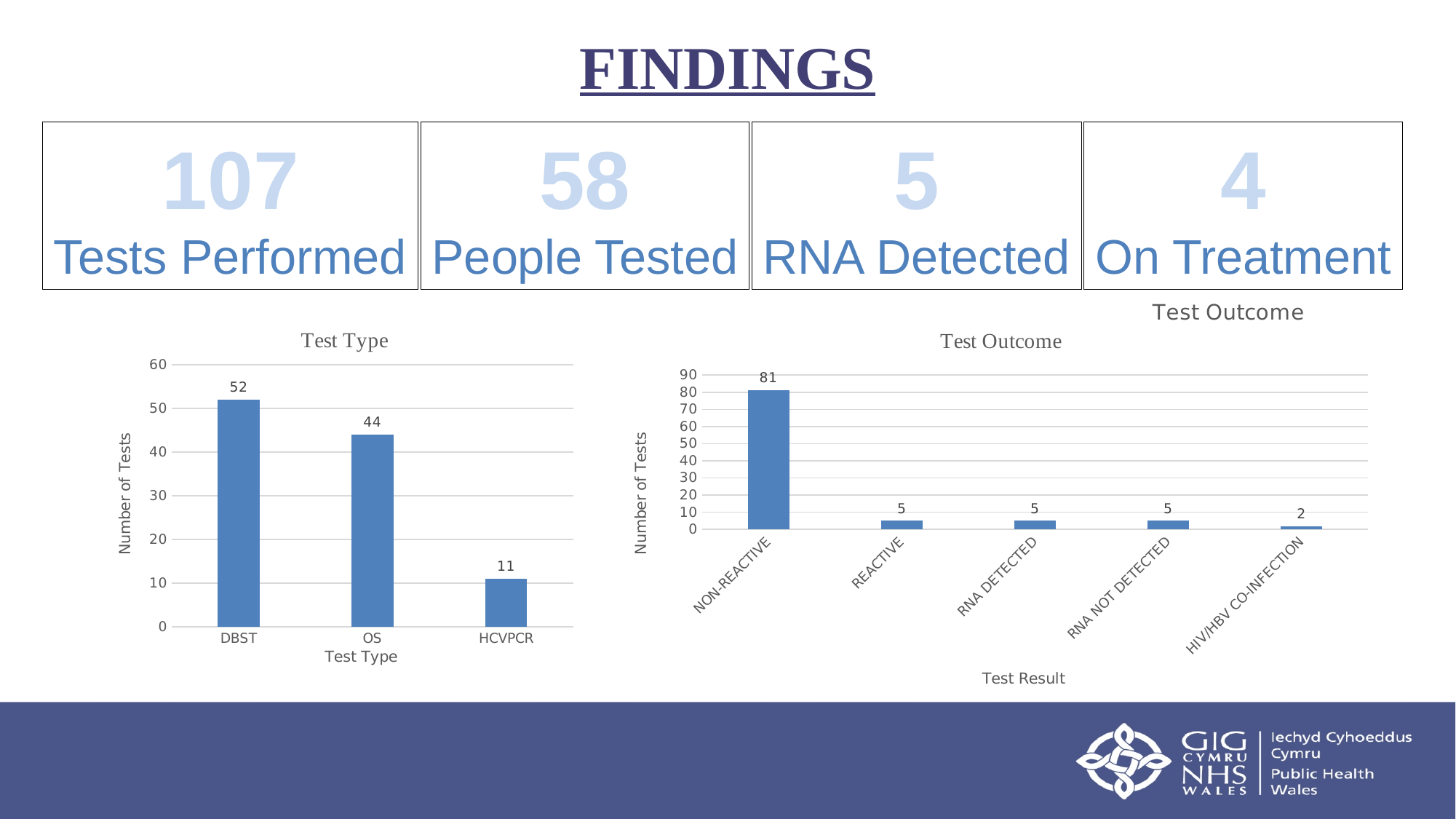

FINDINGS
107
Tests Performed
5
RNA Detected
4
On Treatment
58
People Tested

### Chart: Test Outcome

| Category |
|---|

### Chart: Test Type

| Category | No of Tests |
|---|---|
| DBST | 52.0 |
| OS | 44.0 |
| HCVPCR | 11.0 |

### Chart: Test Outcome

| Category | No of Tests |
|---|---|
| NON-REACTIVE | 81.0 |
| REACTIVE | 5.0 |
| RNA DETECTED | 5.0 |
| RNA NOT DETECTED | 5.0 |
| HIV/HBV CO-INFECTION | 2.0 |